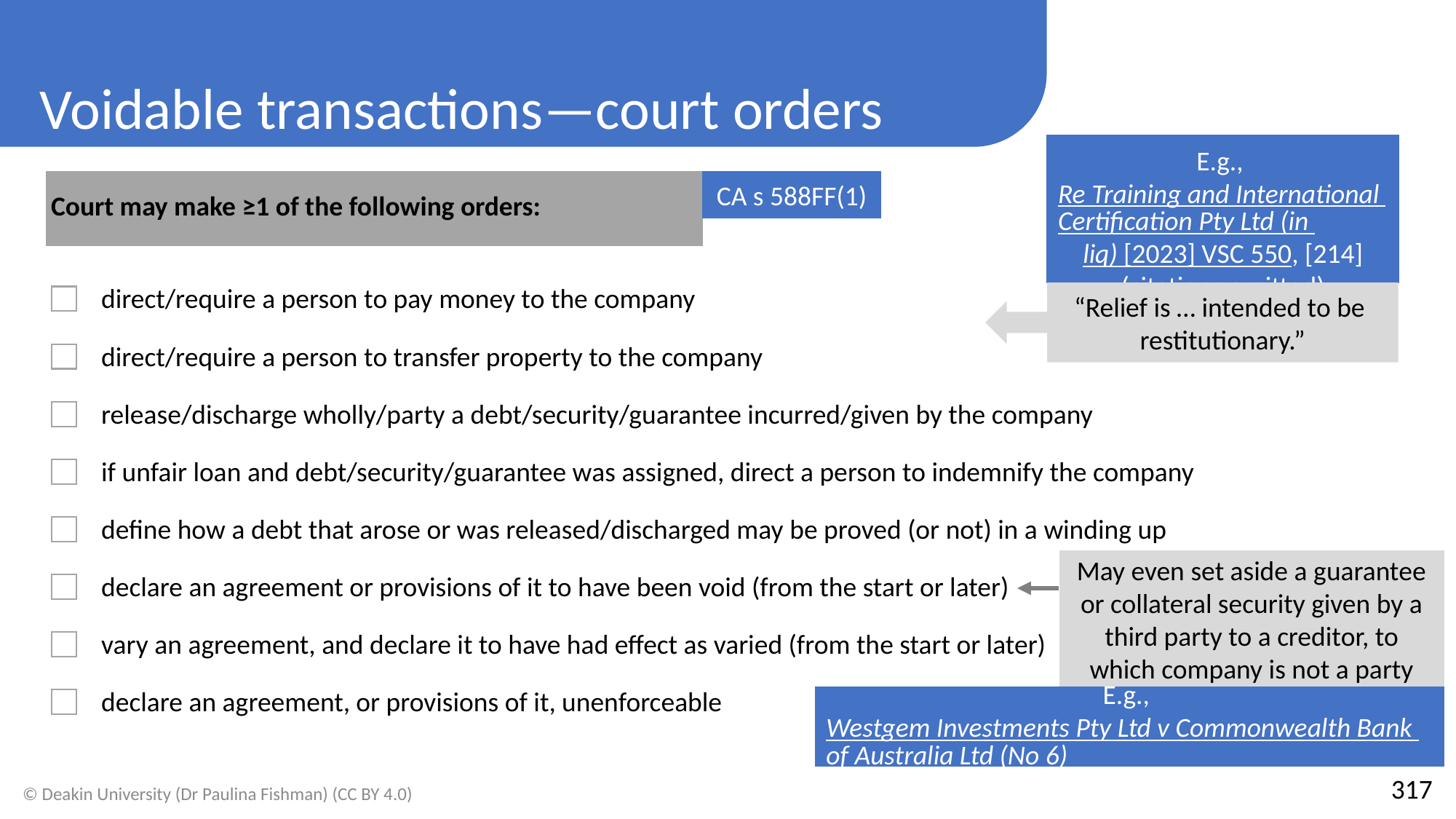

Voidable transactions—court orders
E.g., Re Training and International Certification Pty Ltd (in liq) [2023] VSC 550, [214] (citations omitted)
Court may make ≥1 of the following orders:
direct/require a person to pay money to the company
direct/require a person to transfer property to the company
release/discharge wholly/party a debt/security/guarantee incurred/given by the company
if unfair loan and debt/security/guarantee was assigned, direct a person to indemnify the company
define how a debt that arose or was released/discharged may be proved (or not) in a winding up
declare an agreement or provisions of it to have been void (from the start or later)
vary an agreement, and declare it to have had effect as varied (from the start or later)
declare an agreement, or provisions of it, unenforceable
CA s 588FF(1)
“Relief is … intended to be  restitutionary.”
May even set aside a guarantee or collateral security given by a third party to a creditor, to which company is not a party
E.g., Westgem Investments Pty Ltd v Commonwealth Bank of Australia Ltd (No 6) [2020] WASC 302, [1178]
317
© Deakin University (Dr Paulina Fishman) (CC BY 4.0)